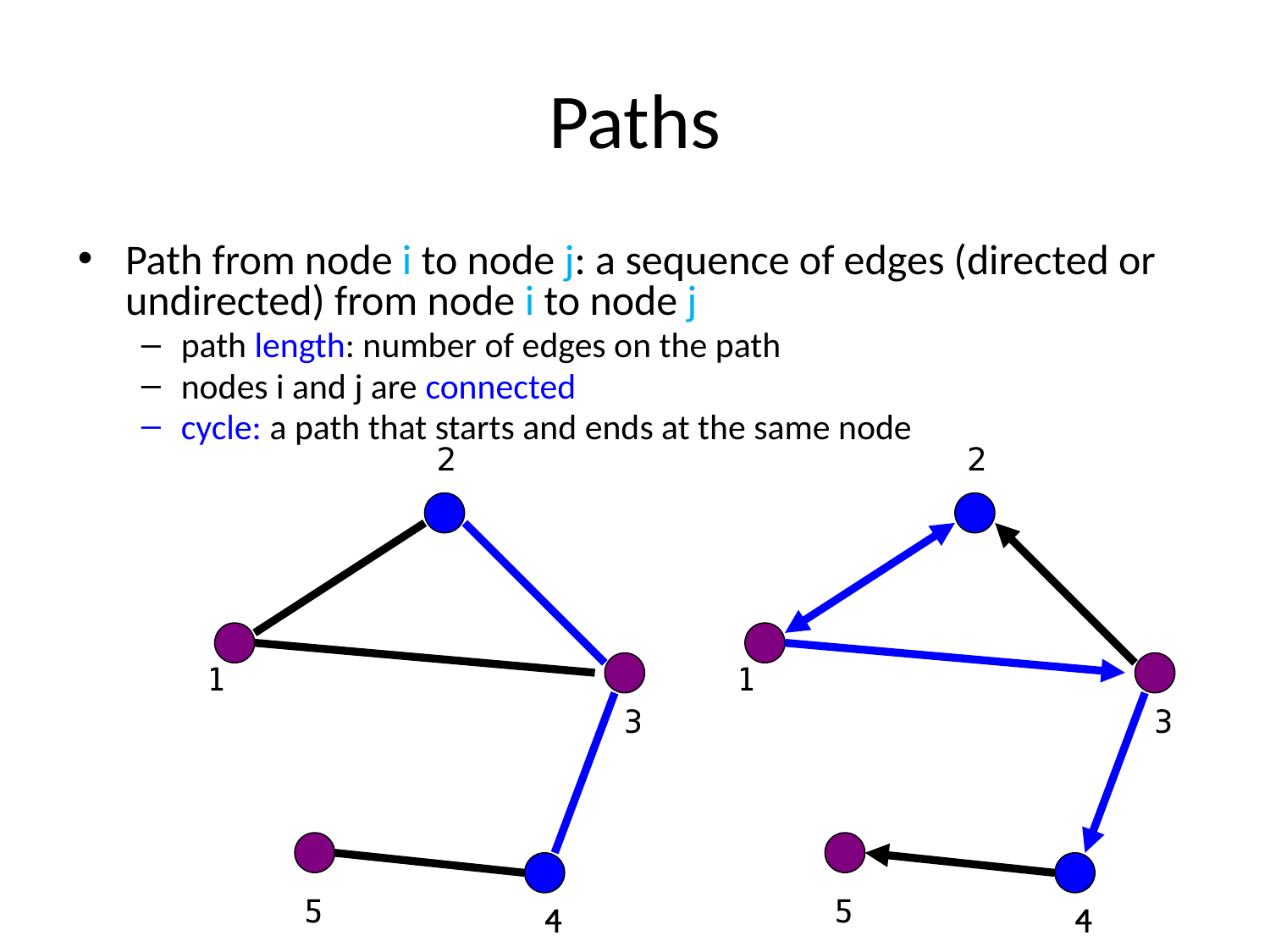

# Paths
Path from node i to node j: a sequence of edges (directed or undirected) from node i to node j
path length: number of edges on the path
nodes i and j are connected
cycle: a path that starts and ends at the same node
2
2

1

1

3
3

5
5
4
4